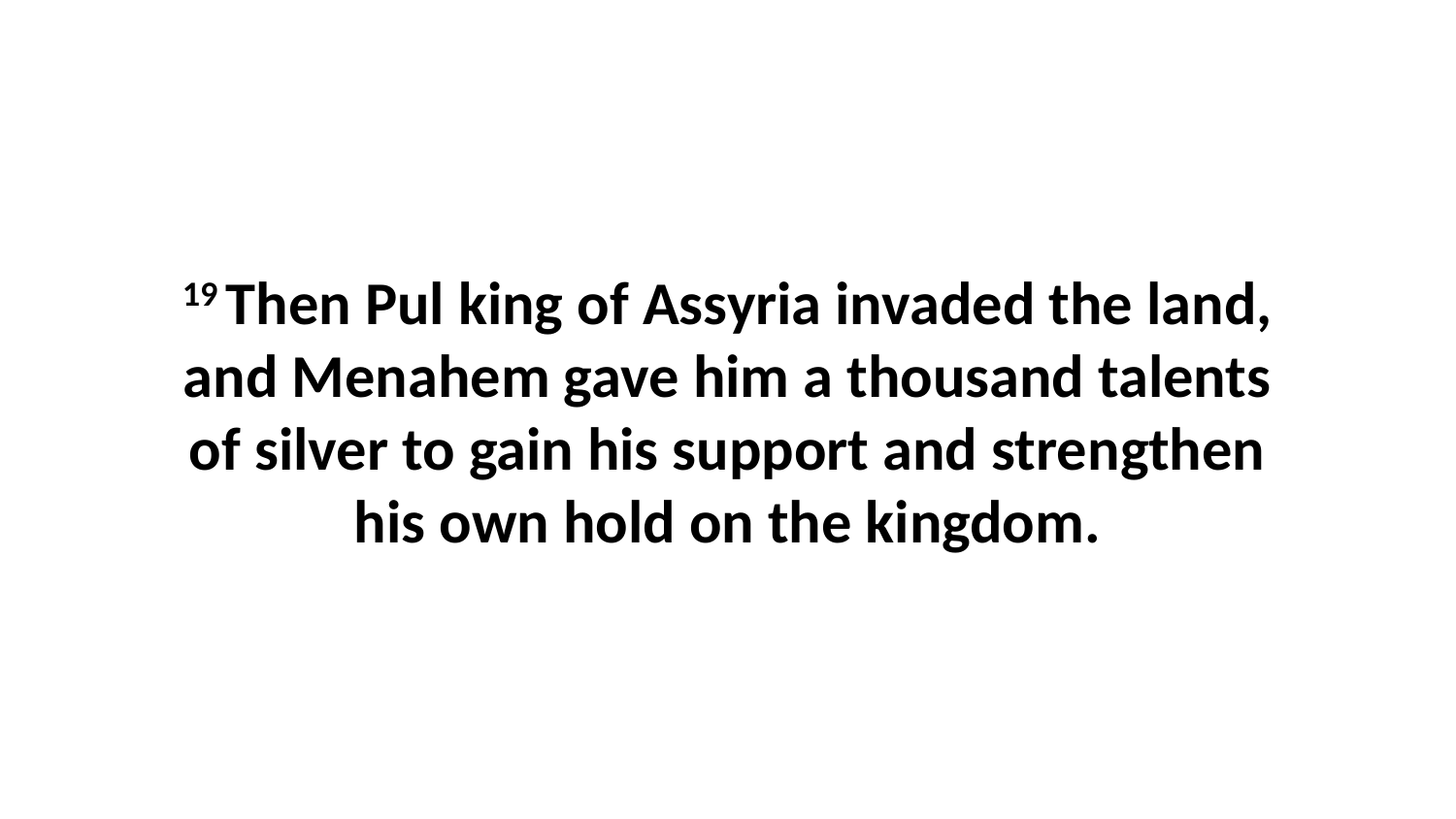

19 Then Pul king of Assyria invaded the land, and Menahem gave him a thousand talents of silver to gain his support and strengthen his own hold on the kingdom.